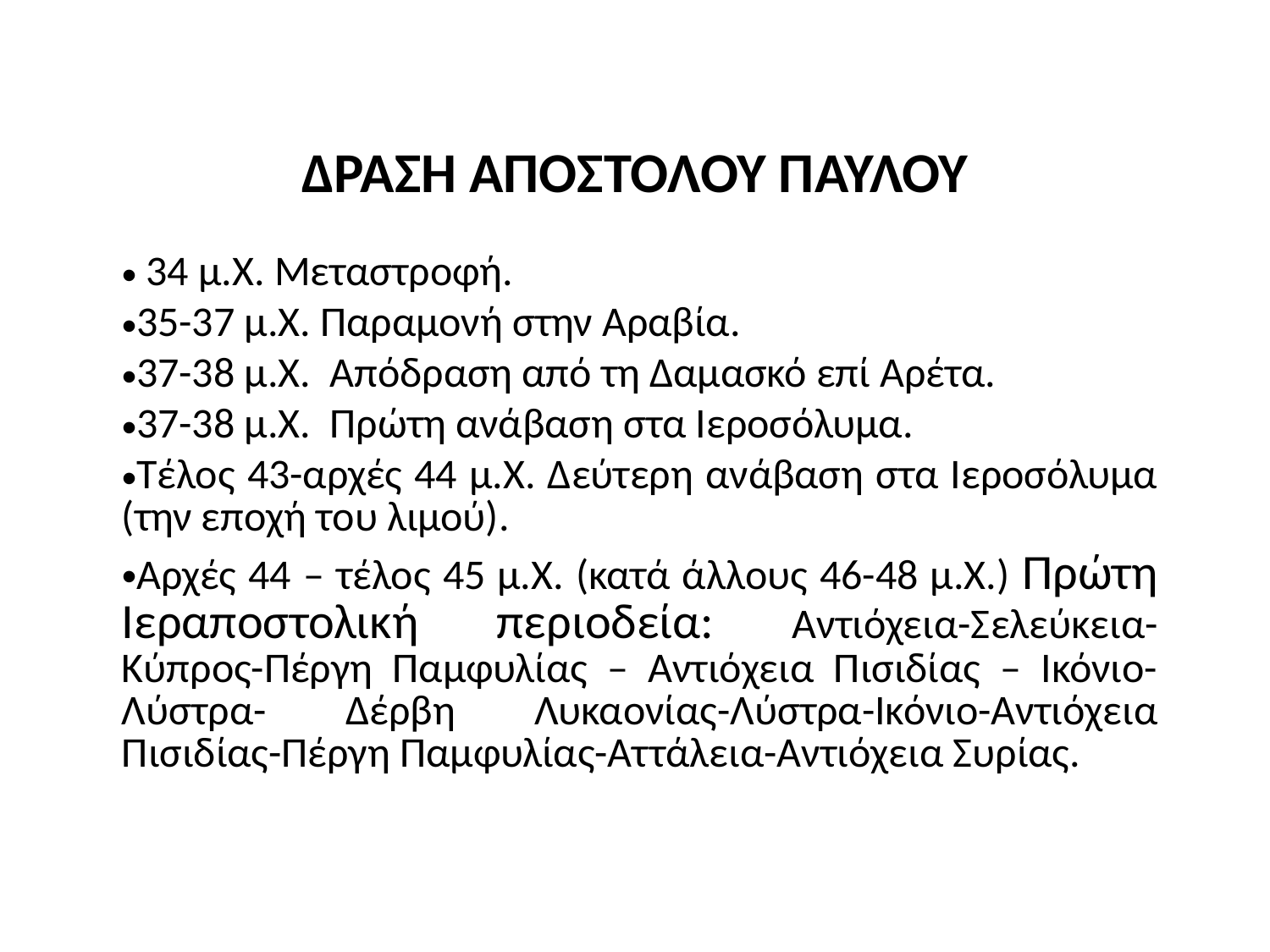

# ΔΡΑΣΗ ΑΠΟΣΤΟΛΟΥ ΠΑΥΛΟΥ
 34 μ.Χ. Μεταστροφή.
35-37 μ.Χ. Παραμονή στην Αραβία.
37-38 μ.Χ.  Απόδραση από τη Δαμασκό επί Αρέτα.
37-38 μ.Χ.  Πρώτη ανάβαση στα Ιεροσόλυμα.
Τέλος 43-αρχές 44 μ.Χ. Δεύτερη ανάβαση στα Ιεροσόλυμα (την εποχή του λιμού).
Αρχές 44 – τέλος 45 μ.Χ. (κατά άλλους 46-48 μ.Χ.) Πρώτη Ιεραποστολική περιοδεία: Αντιόχεια-Σελεύκεια-Κύπρος-Πέργη Παμφυλίας – Αντιόχεια Πισιδίας – Ικόνιο-Λύστρα- Δέρβη Λυκαονίας-Λύστρα-Ικόνιο-Αντιόχεια Πισιδίας-Πέργη Παμφυλίας-Αττάλεια-Αντιόχεια Συρίας.